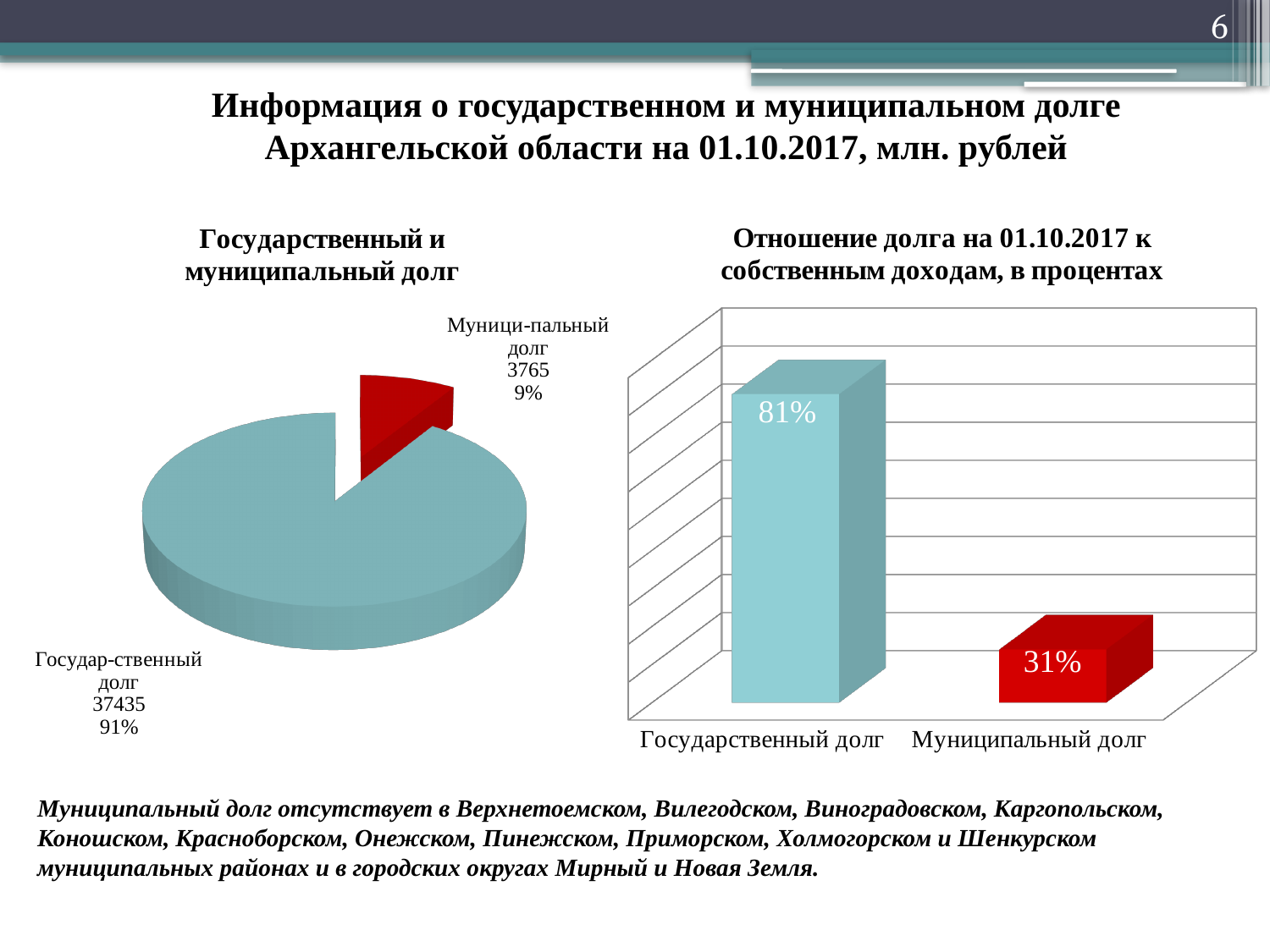

6
Информация о государственном и муниципальном долге
Архангельской области на 01.10.2017, млн. рублей

[unsupported chart]

[unsupported chart]

Муниципальный долг отсутствует в Верхнетоемском, Вилегодском, Виноградовском, Каргопольском, Коношском, Красноборском, Онежском, Пинежском, Приморском, Холмогорском и Шенкурском муниципальных районах и в городских округах Мирный и Новая Земля.